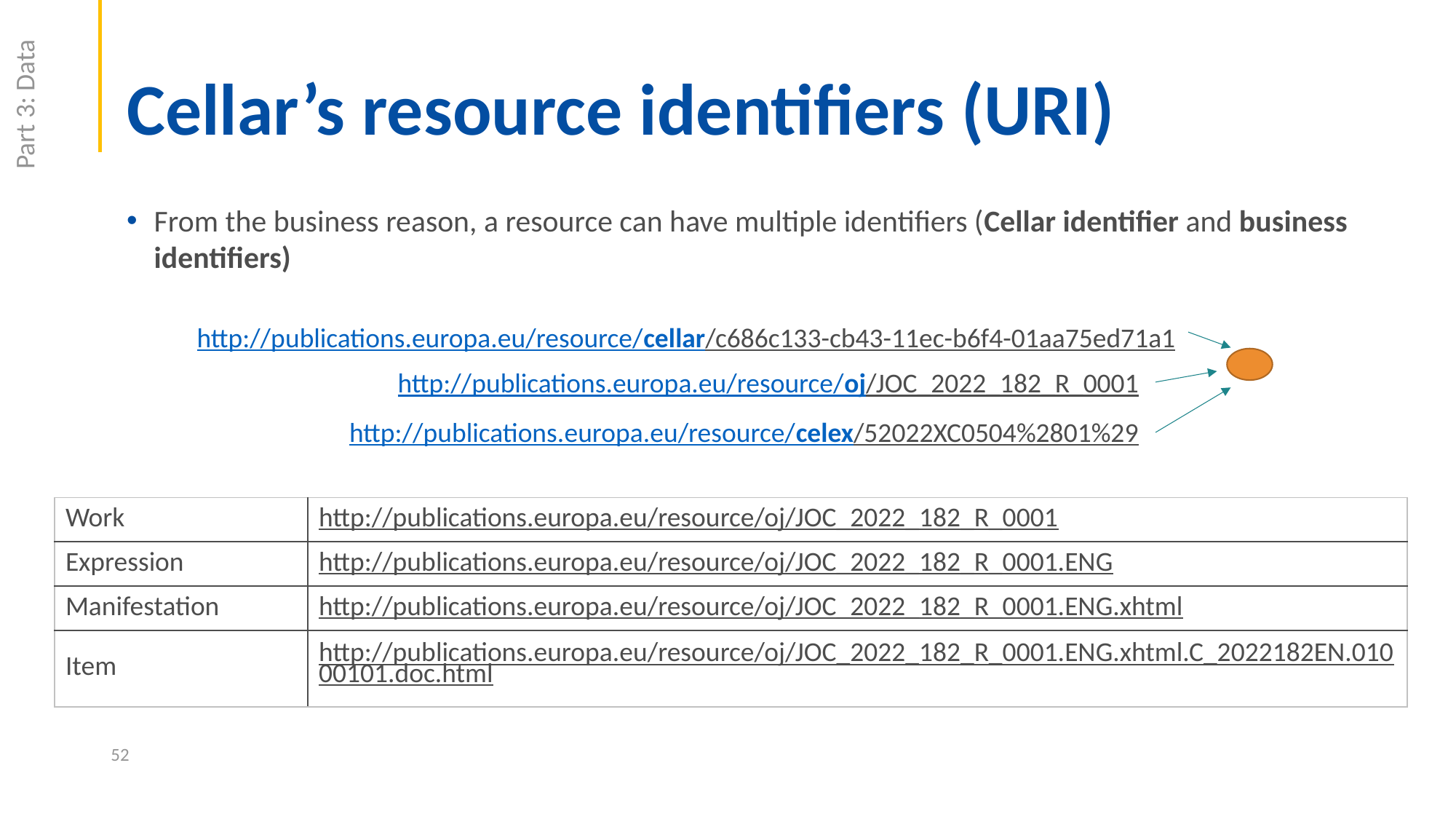

# Cellar’s resource identifiers (URI)
Part 3: Data
From the business reason, a resource can have multiple identifiers (Cellar identifier and business identifiers)

http://publications.europa.eu/resource/cellar/c686c133-cb43-11ec-b6f4-01aa75ed71a1

http://publications.europa.eu/resource/oj/JOC_2022_182_R_0001
http://publications.europa.eu/resource/celex/52022XC0504%2801%29
| Work | http://publications.europa.eu/resource/oj/JOC\_2022\_182\_R\_0001 |
| --- | --- |
| Expression | http://publications.europa.eu/resource/oj/JOC\_2022\_182\_R\_0001.ENG |
| Manifestation | http://publications.europa.eu/resource/oj/JOC\_2022\_182\_R\_0001.ENG.xhtml |
| Item | http://publications.europa.eu/resource/oj/JOC\_2022\_182\_R\_0001.ENG.xhtml.C\_2022182EN.01000101.doc.html |
52